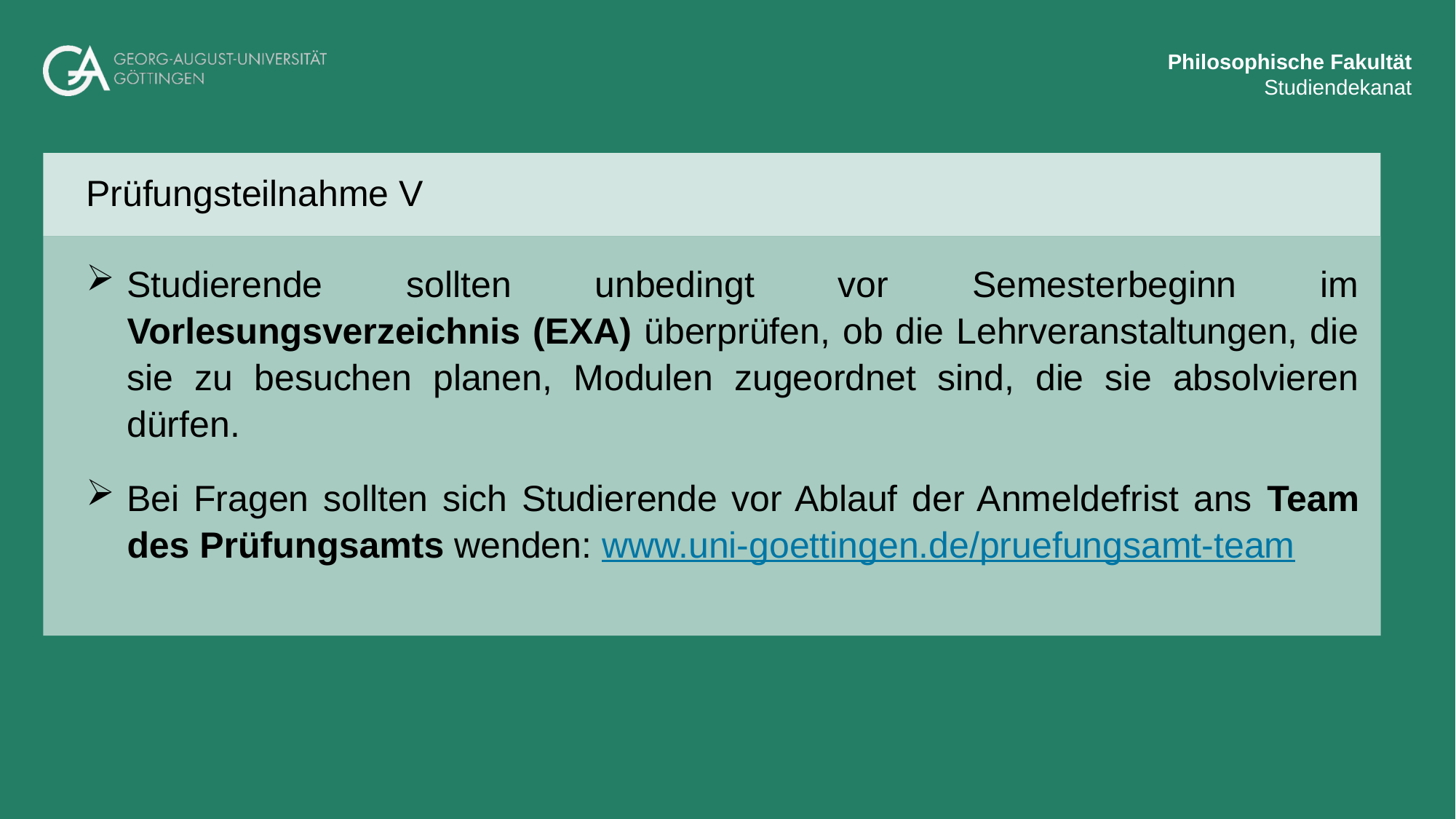

# Prüfungsteilnahme V
Studierende sollten unbedingt vor Semesterbeginn im Vorlesungsverzeichnis (EXA) überprüfen, ob die Lehrveranstaltungen, die sie zu besuchen planen, Modulen zugeordnet sind, die sie absolvieren dürfen.
Bei Fragen sollten sich Studierende vor Ablauf der Anmeldefrist ans Team des Prüfungsamts wenden: www.uni-goettingen.de/pruefungsamt-team